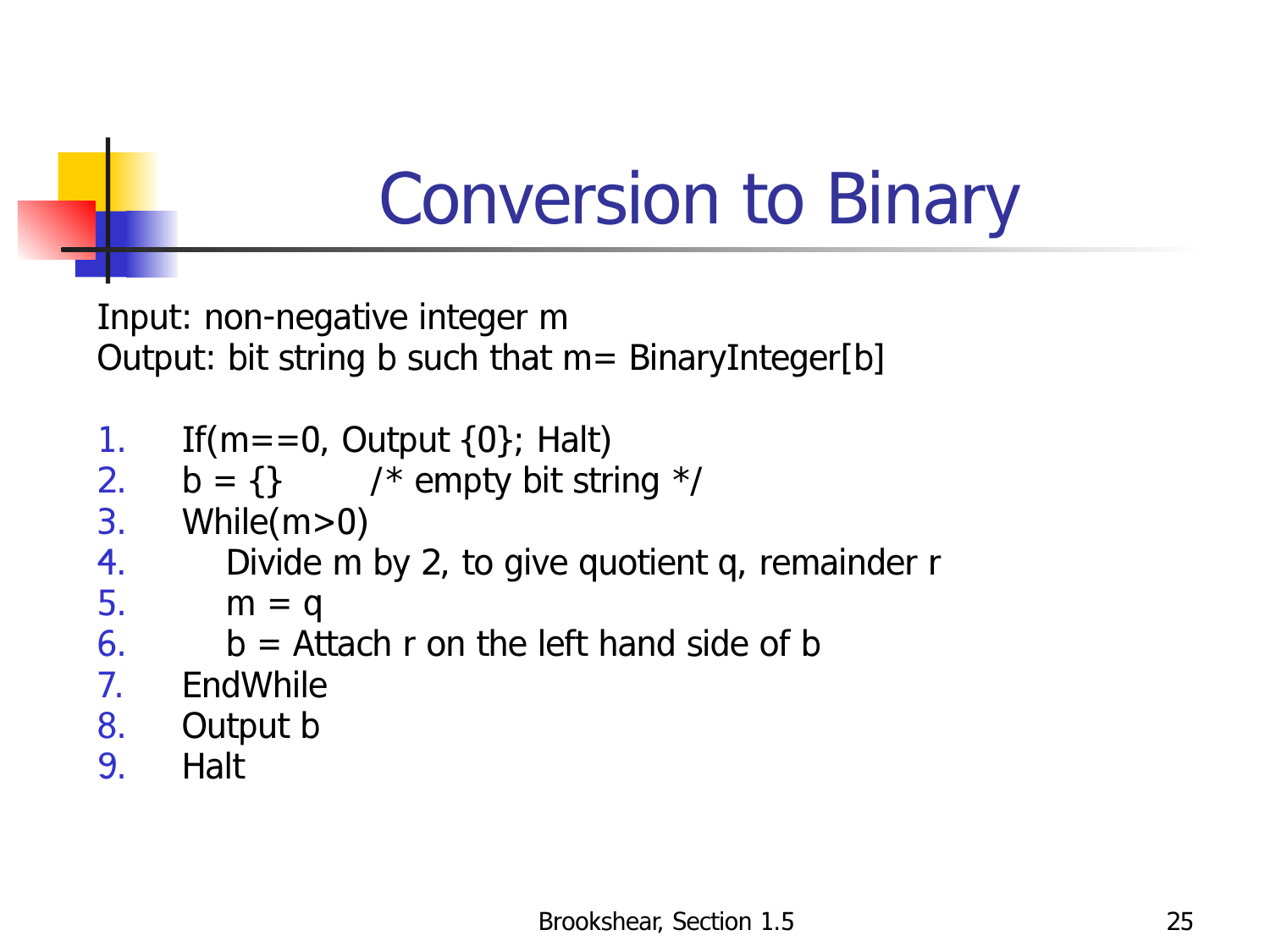

# Conversion to Binary
Input: non-negative integer m
Output: bit string b such that m= BinaryInteger[b]

If(m==0, Output {0}; Halt)
b = {}        /* empty bit string */
While(m>0)
    Divide m by 2, to give quotient q, remainder r
    m = q
    b = Attach r on the left hand side of b
EndWhile
Output b
Halt
Brookshear, Section 1.5
25